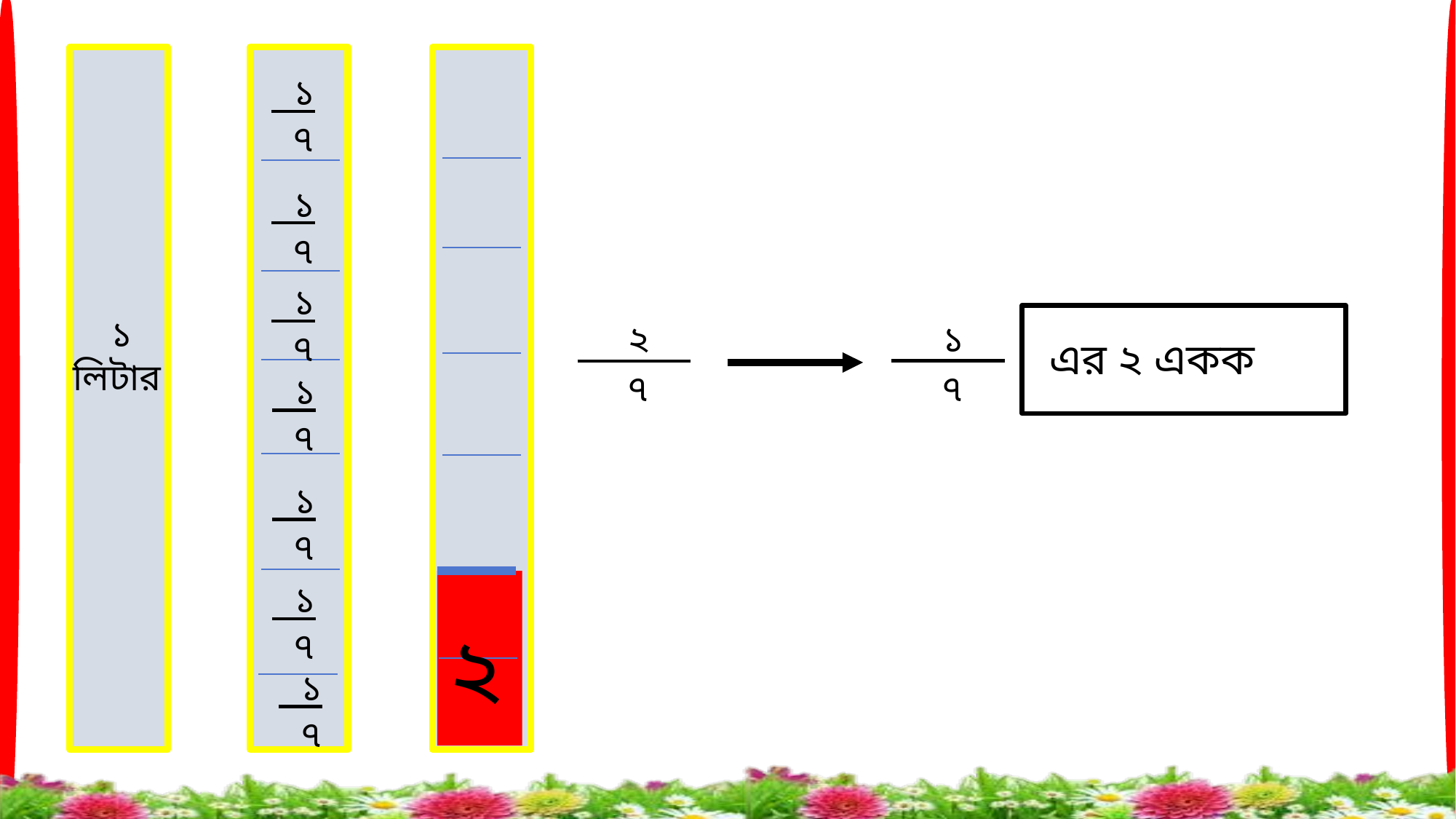

১
লিটার

১
৭
১
৭
১
৭
১
৭
১
৭
১
৭
১
৭

    ২

এর ২ একক
১
৭
২
৭